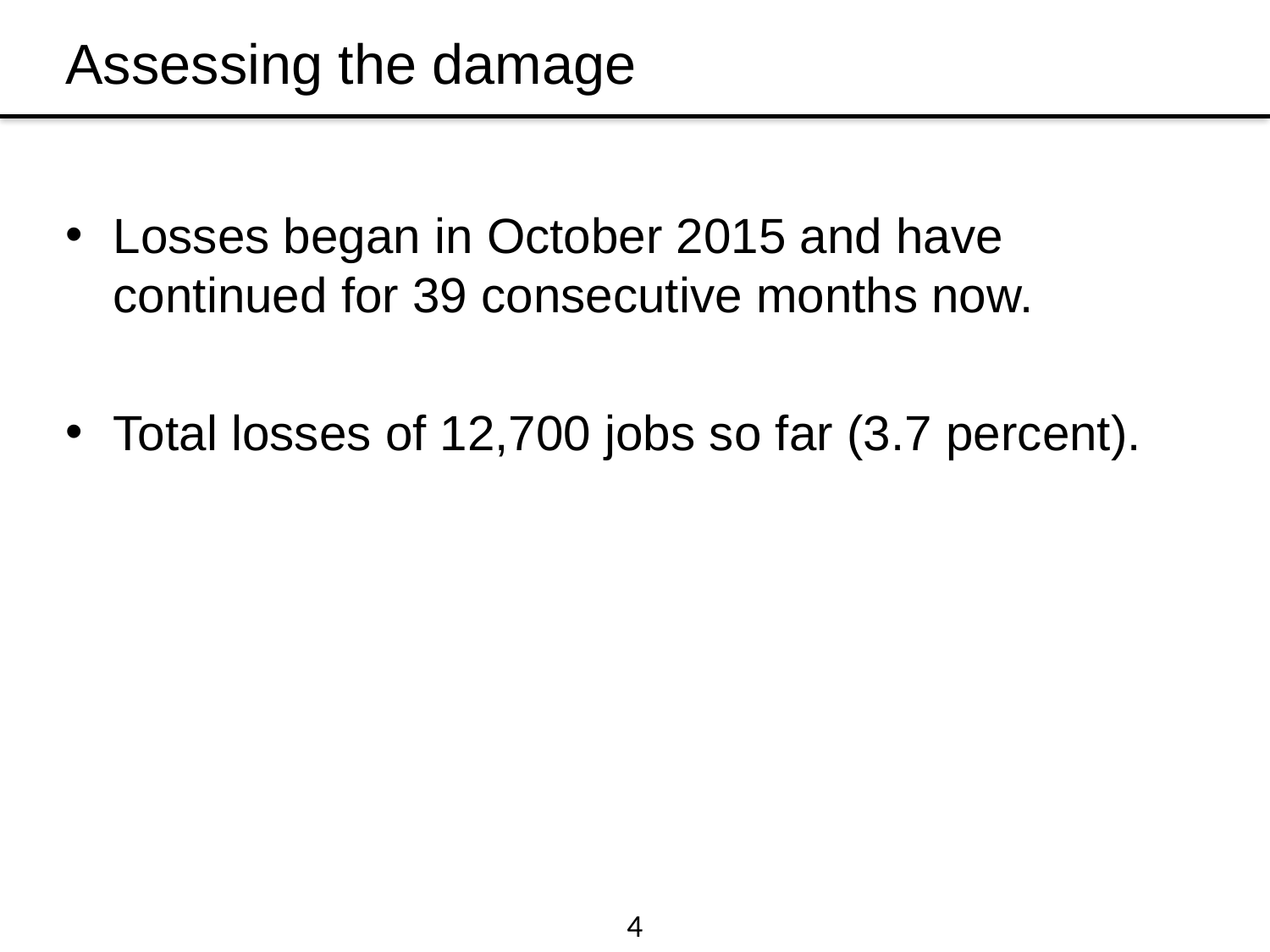

Assessing the damage

Losses began in October 2015 and have continued for 39 consecutive months now.

Total losses of 12,700 jobs so far (3.7 percent).

4